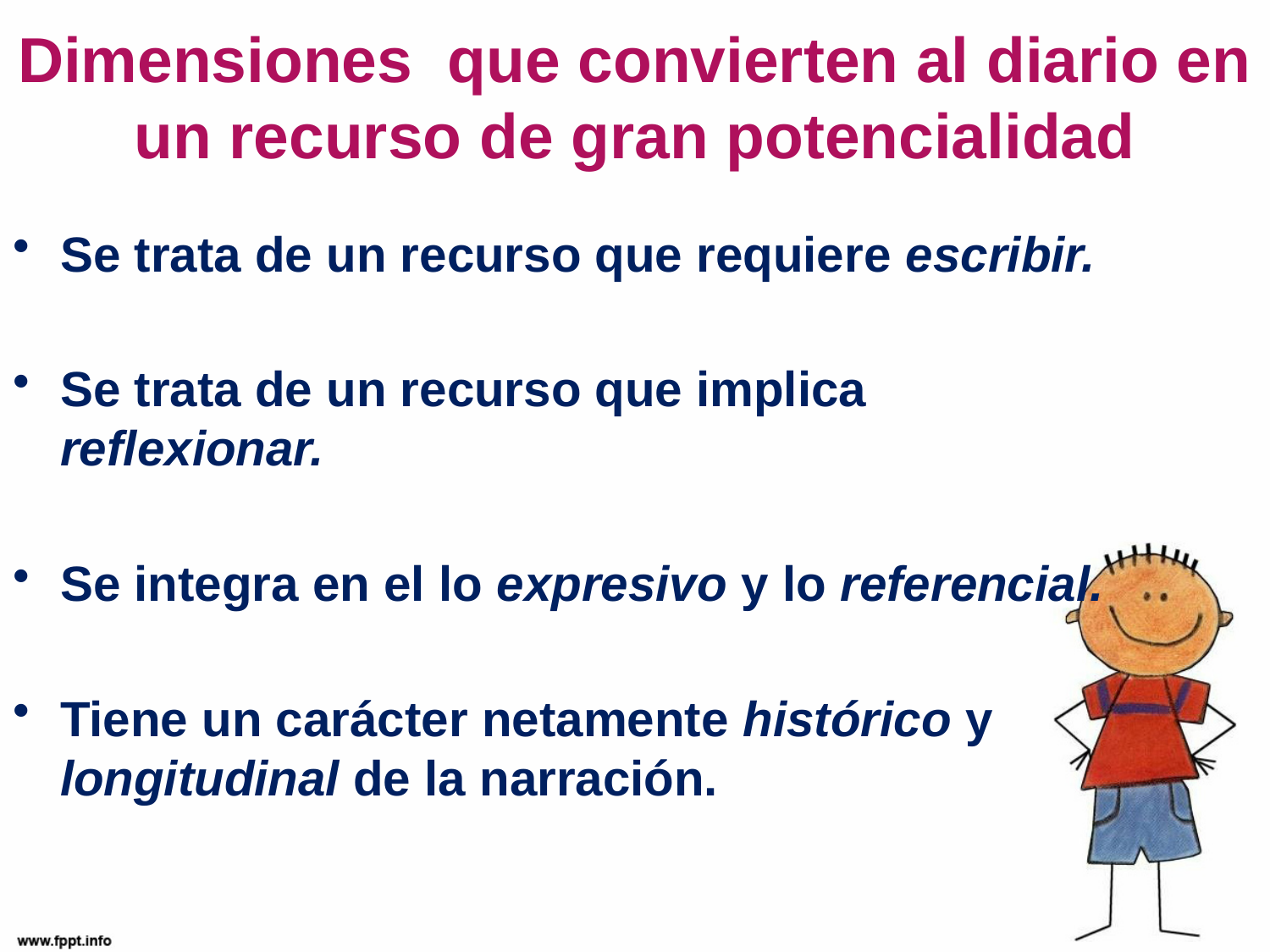

# Dimensiones  que convierten al diario en un recurso de gran potencialidad
Se trata de un recurso que requiere escribir.

Se trata de un recurso que implica reflexionar.

Se integra en el lo expresivo y lo referencial.

Tiene un carácter netamente histórico y longitudinal de la narración.